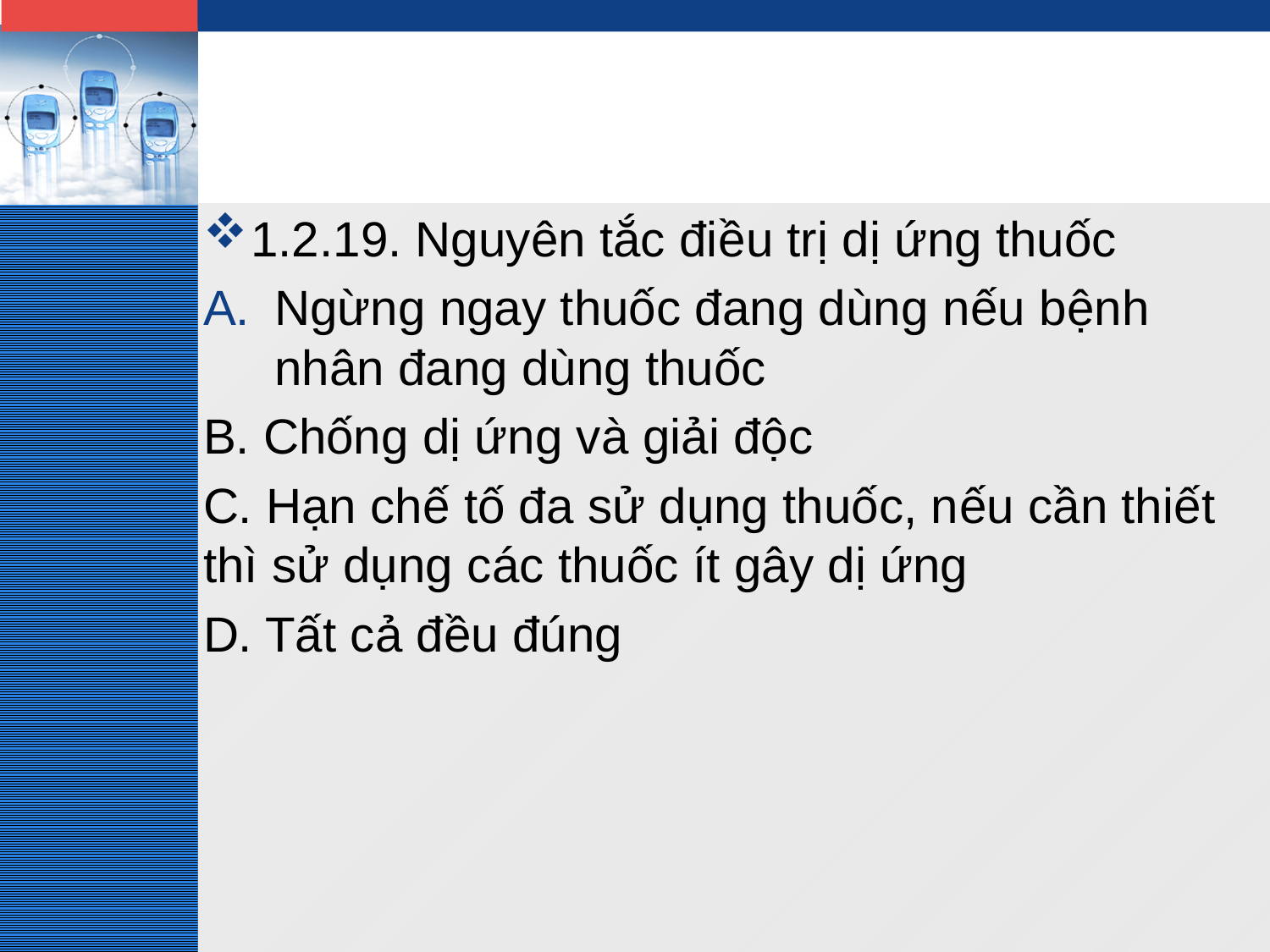

1.2.19. Nguyên tắc điều trị dị ứng thuốc
Ngừng ngay thuốc đang dùng nếu bệnh nhân đang dùng thuốc
B. Chống dị ứng và giải độc
C. Hạn chế tố đa sử dụng thuốc, nếu cần thiết thì sử dụng các thuốc ít gây dị ứng
D. Tất cả đều đúng